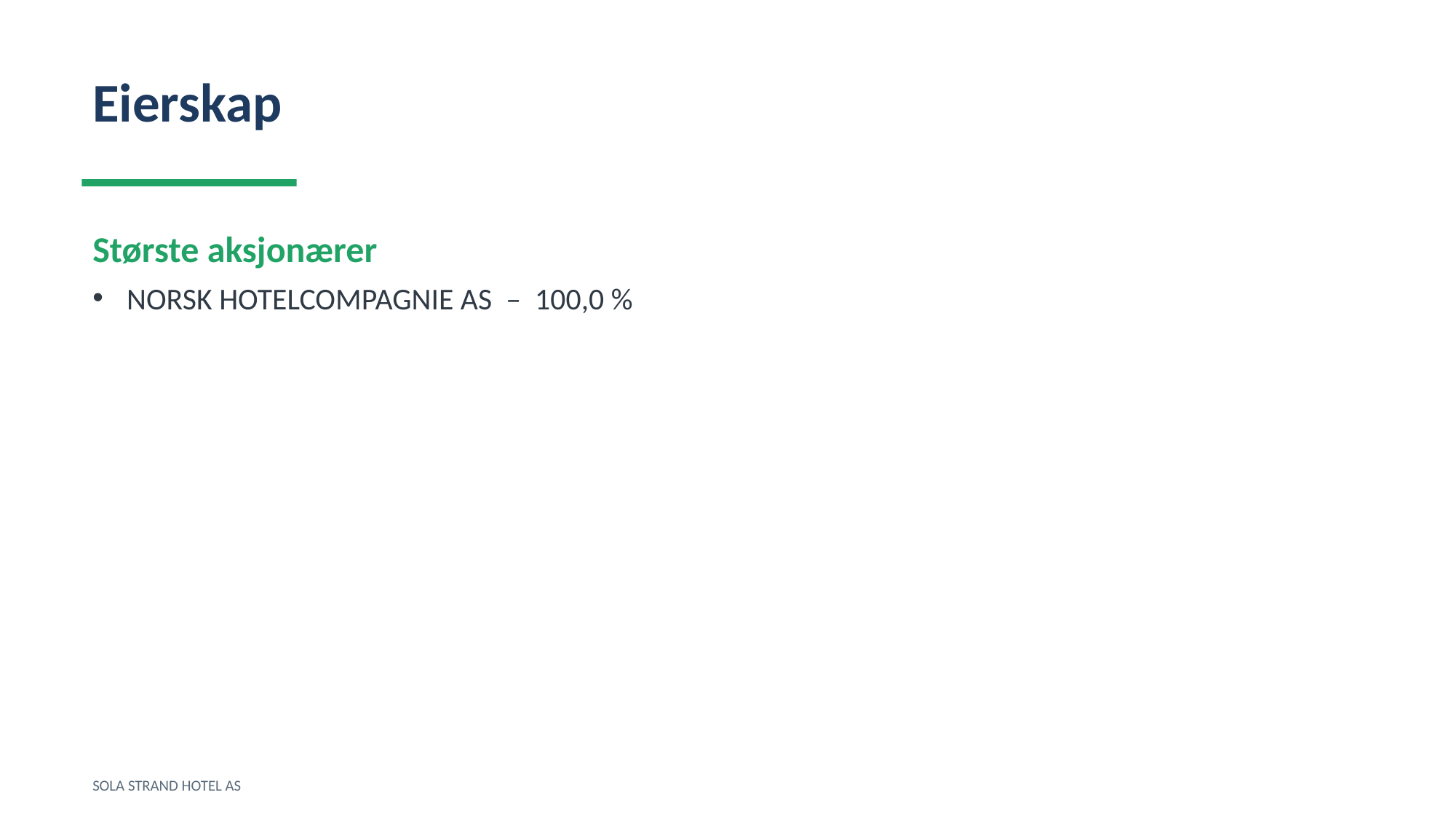

Eierskap

Største aksjonærer
NORSK HOTELCOMPAGNIE AS  –  100,0 %
SOLA STRAND HOTEL AS